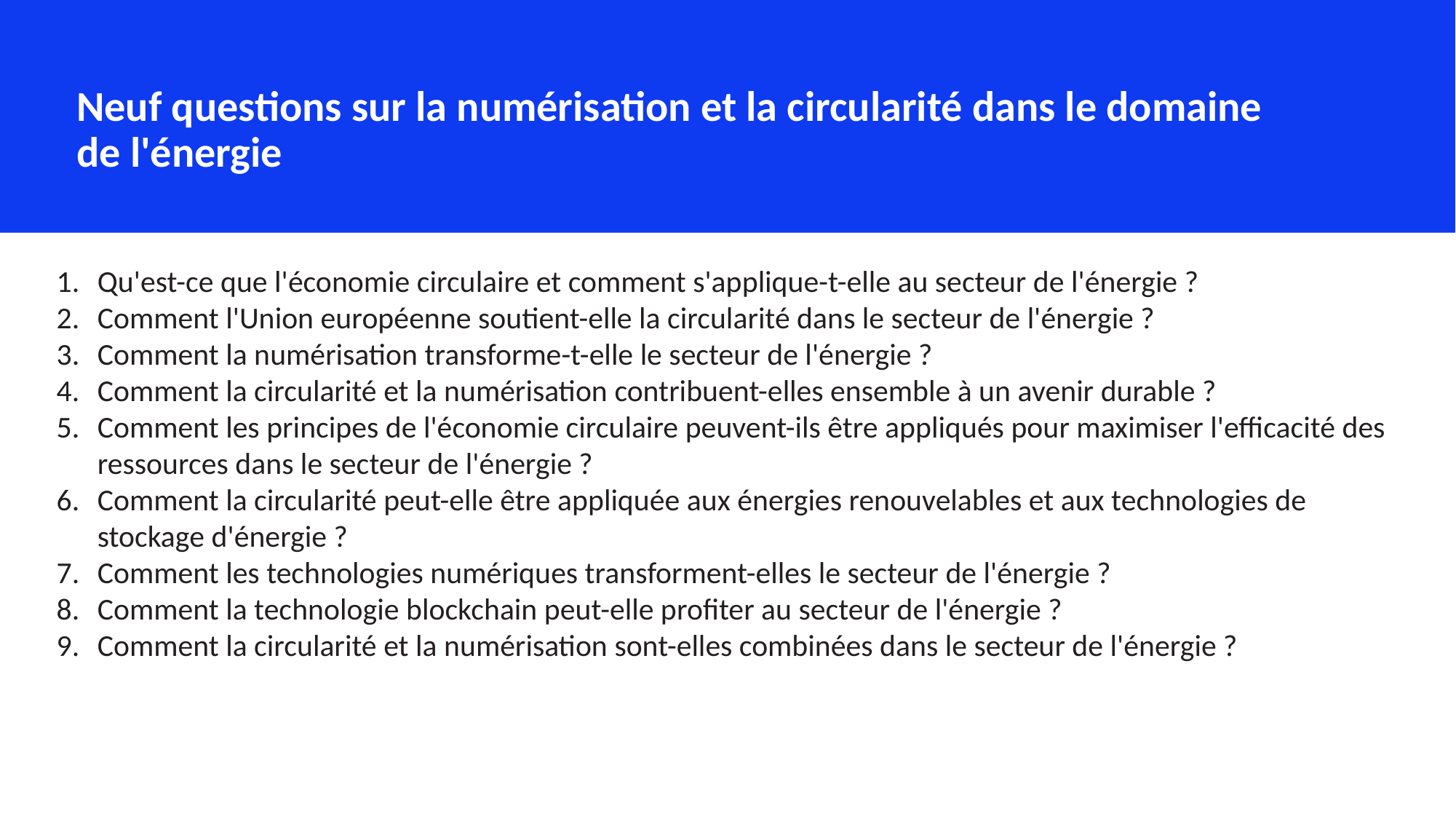

Neuf questions sur la numérisation et la circularité dans le domaine de l'énergie

Qu'est-ce que l'économie circulaire et comment s'applique-t-elle au secteur de l'énergie ?
Comment l'Union européenne soutient-elle la circularité dans le secteur de l'énergie ?
Comment la numérisation transforme-t-elle le secteur de l'énergie ?
Comment la circularité et la numérisation contribuent-elles ensemble à un avenir durable ?
Comment les principes de l'économie circulaire peuvent-ils être appliqués pour maximiser l'efficacité des ressources dans le secteur de l'énergie ?
Comment la circularité peut-elle être appliquée aux énergies renouvelables et aux technologies de stockage d'énergie ?
Comment les technologies numériques transforment-elles le secteur de l'énergie ?
Comment la technologie blockchain peut-elle profiter au secteur de l'énergie ?
Comment la circularité et la numérisation sont-elles combinées dans le secteur de l'énergie ?